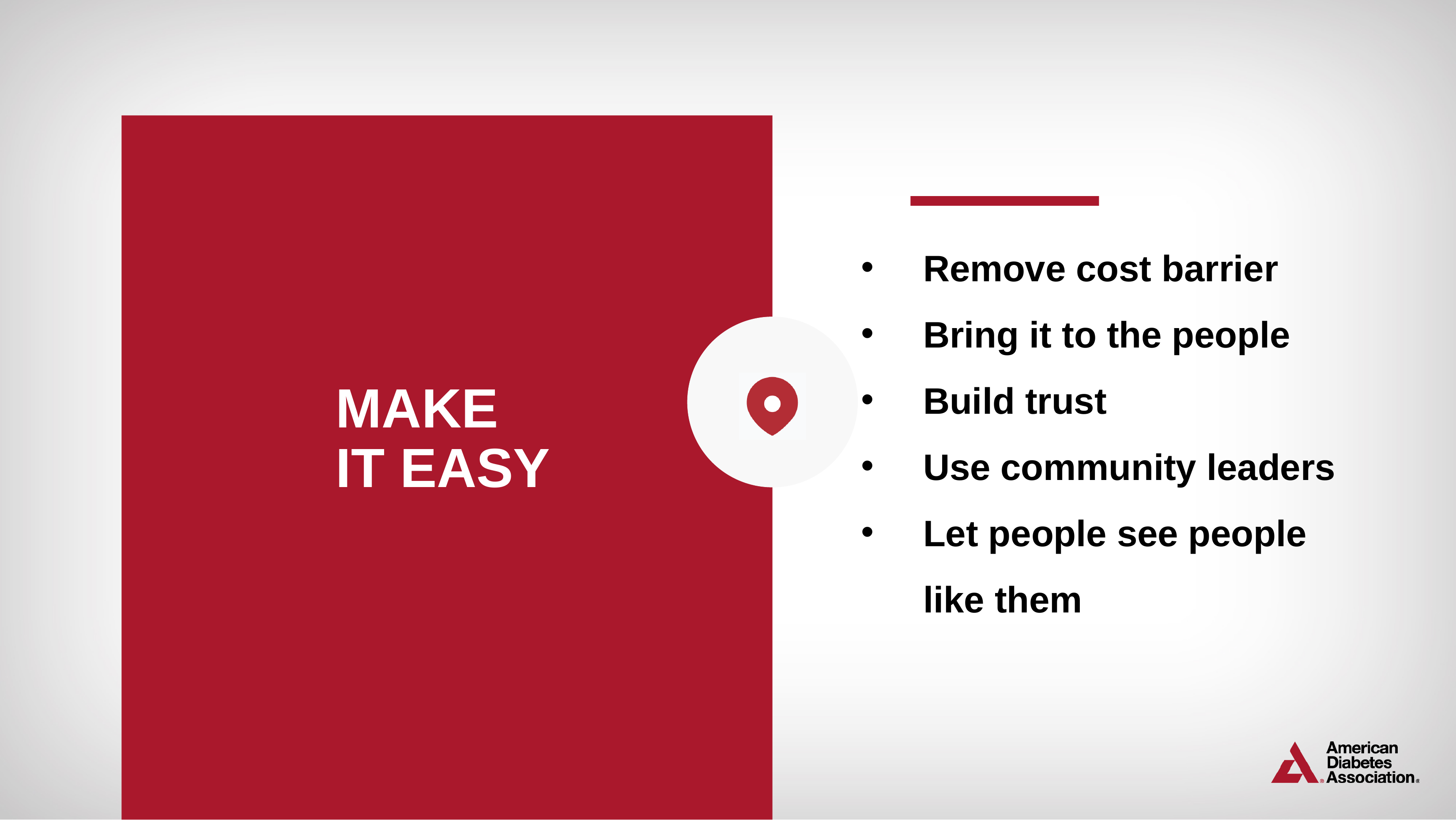

Remove cost barrier
Bring it to the people
Build trust
Use community leaders
Let people see people like them

MAKE IT EASY